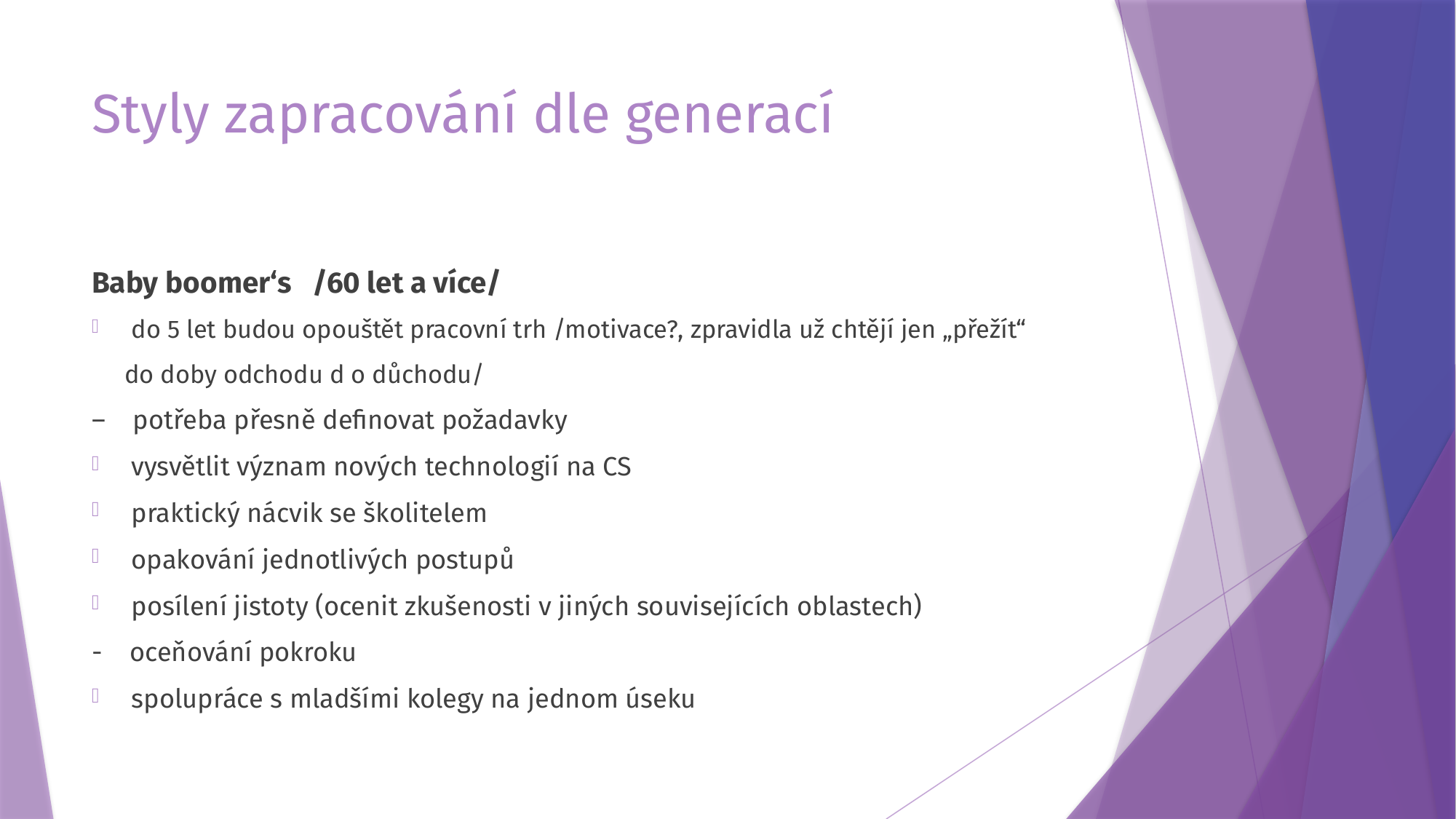

# Styly zapracování dle generací
Baby boomer‘s   /60 let a více/
do 5 let budou opouštět pracovní trh /motivace?, zpravidla už chtějí jen „přežít“
     do doby odchodu d o důchodu/
–    potřeba přesně definovat požadavky
vysvětlit význam nových technologií na CS
praktický nácvik se školitelem
opakování jednotlivých postupů
posílení jistoty (ocenit zkušenosti v jiných souvisejících oblastech)
-    oceňování pokroku
spolupráce s mladšími kolegy na jednom úseku